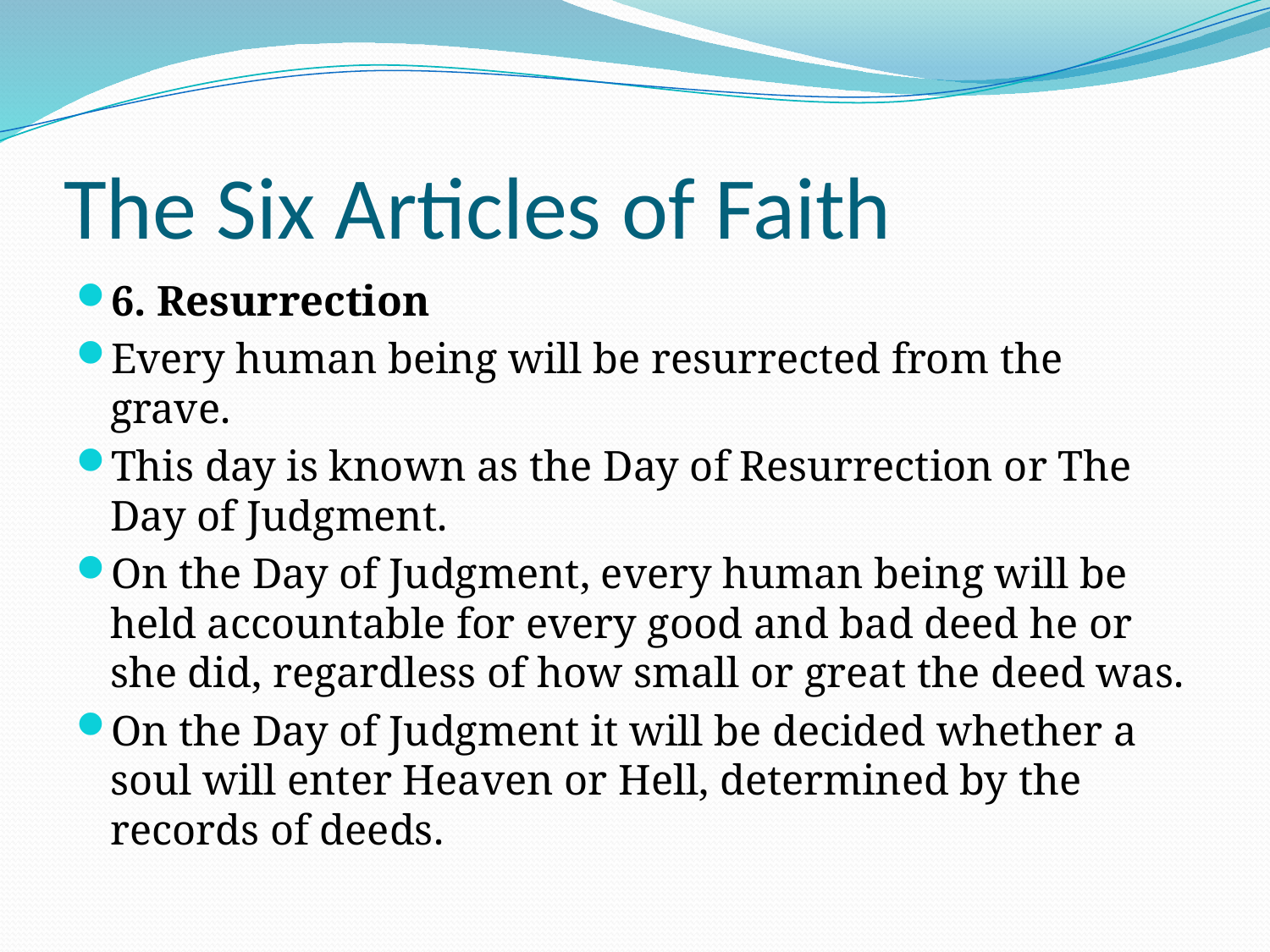

# The Six Articles of Faith
6. Resurrection
Every human being will be resurrected from the grave.
This day is known as the Day of Resurrection or The Day of Judgment.
On the Day of Judgment, every human being will be held accountable for every good and bad deed he or she did, regardless of how small or great the deed was.
On the Day of Judgment it will be decided whether a soul will enter Heaven or Hell, determined by the records of deeds.